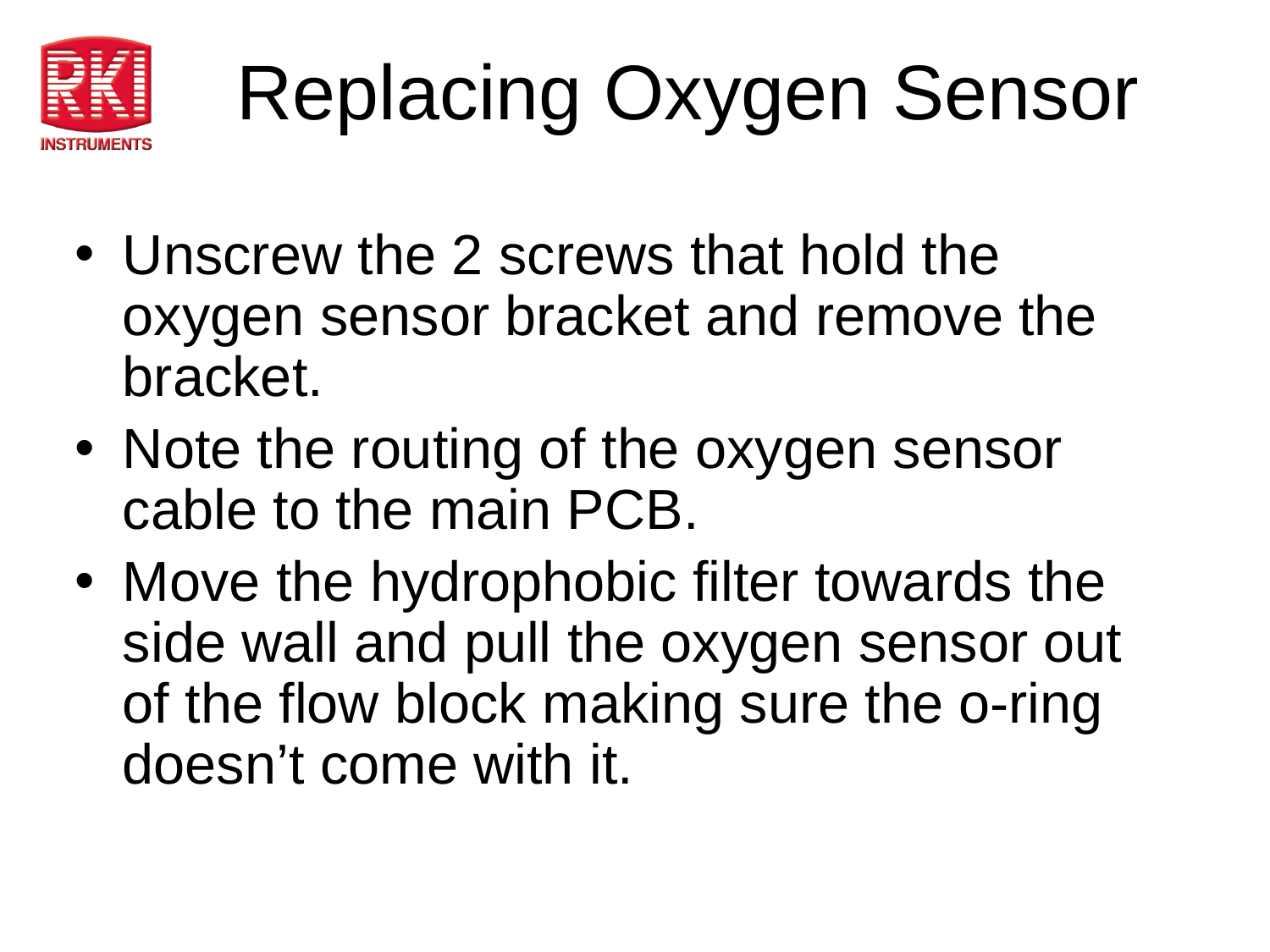

# Replacing Oxygen Sensor
Unscrew the 2 screws that hold the oxygen sensor bracket and remove the bracket.
Note the routing of the oxygen sensor cable to the main PCB.
Move the hydrophobic filter towards the side wall and pull the oxygen sensor out of the flow block making sure the o-ring doesn’t come with it.